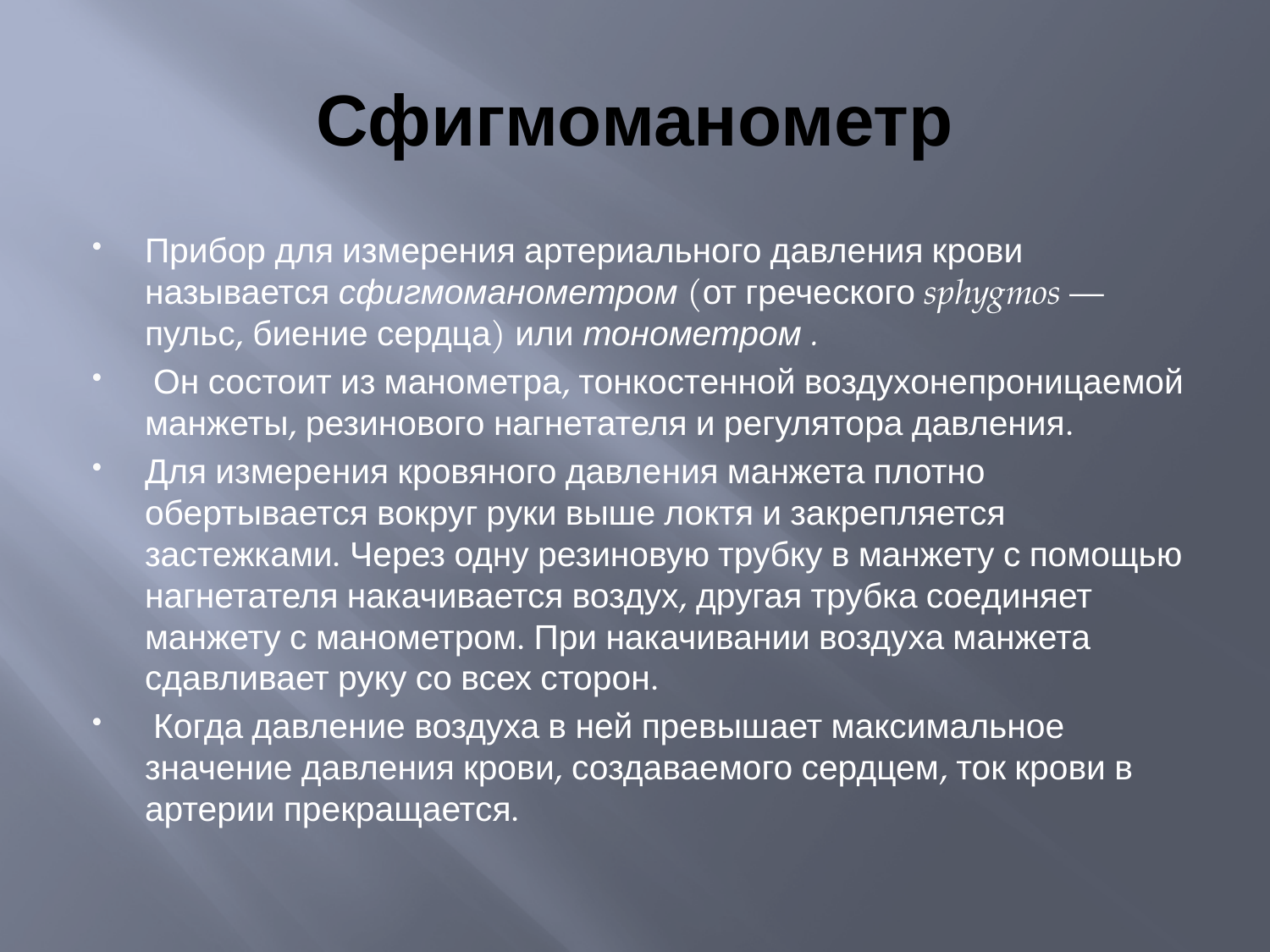

# Сфигмоманометр
Прибор для измерения артериального давления крови называется сфигмоманометром (от грече­ского sphygmos — пульс, биение сердца) или тонометром .
 Он состоит из манометра, тонкостенной воздухонепроницаемой манжеты, резинового нагнетателя и регулятора давления.
Для измерения кровяного давления манжета плотно обертывается вокруг руки выше локтя и закрепляется застежками. Через одну резиновую трубку в манжету с помощью нагнетателя накачивается воздух, другая трубка соединяет манжету с манометром. При накачивании воздуха манжета сдавливает руку со всех сторон.
 Когда давление воздуха в ней превышает максимальное значение давления крови, создаваемого сердцем, ток крови в артерии прекращается.